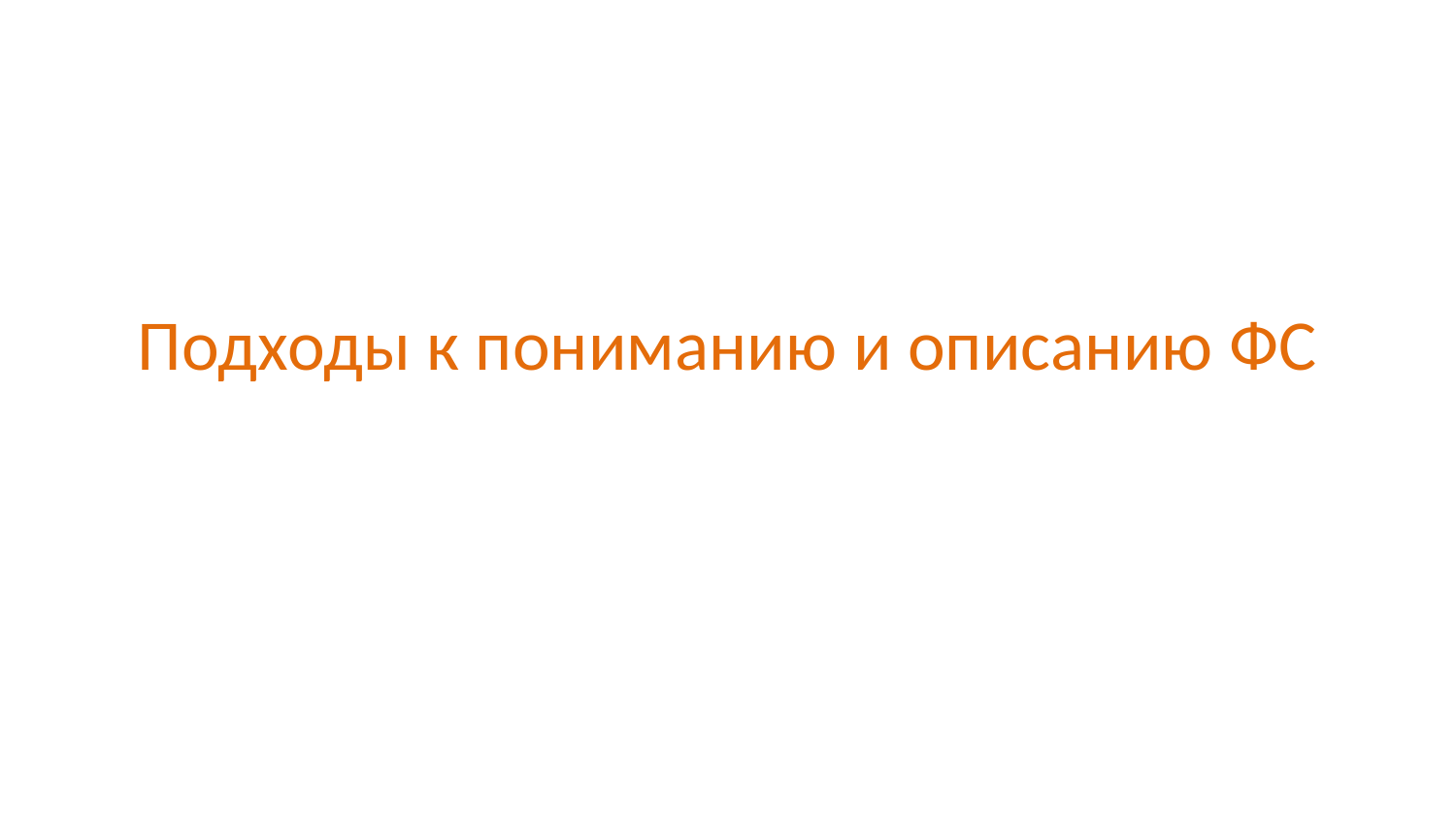

# Подходы к пониманию и описанию ФС